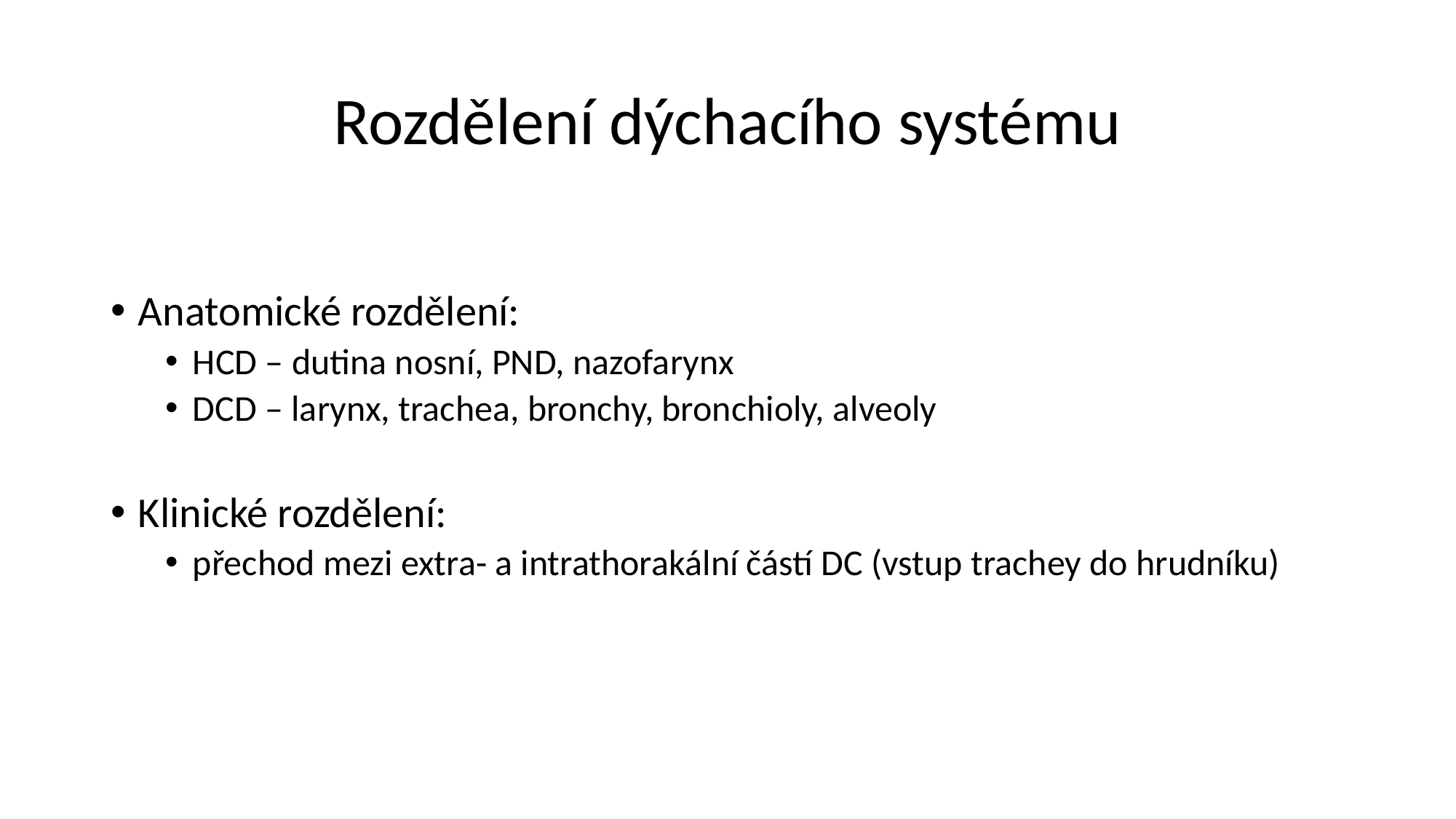

# Rozdělení dýchacího systému

Anatomické rozdělení:
HCD – dutina nosní, PND, nazofarynx
DCD – larynx, trachea, bronchy, bronchioly, alveoly

Klinické rozdělení:
přechod mezi extra- a intrathorakální částí DC (vstup trachey do hrudníku)